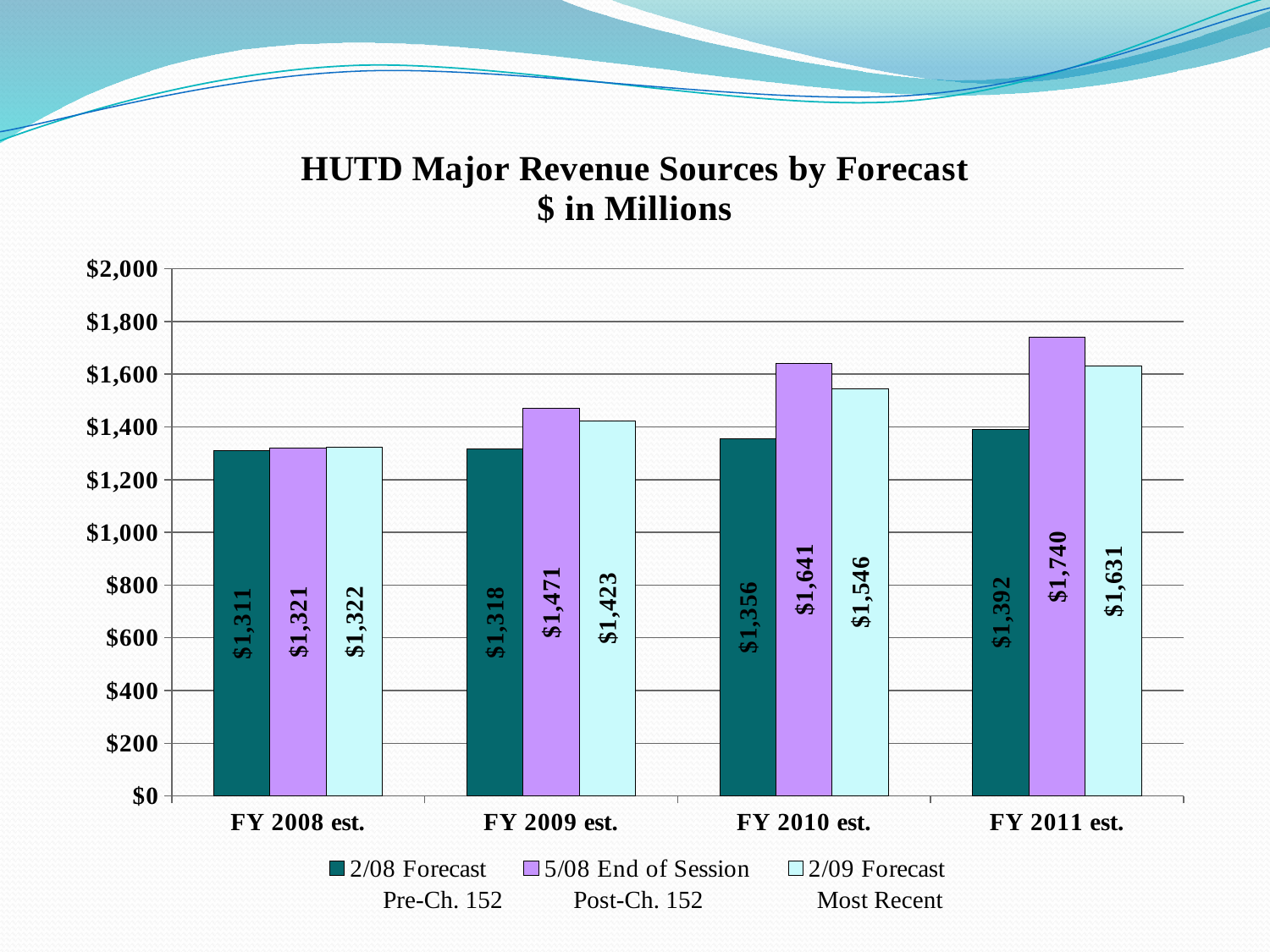

### Chart: HUTD Major Revenue Sources by Forecast
$ in Millions

| Category | 2/08 Forecast | 5/08 End of Session | 2/09 Forecast |
|---|---|---|---|
| FY 2008 est. | 1310.797 | 1321.297 | 1321.8619999999999 |
| FY 2009 est. | 1317.8039999999999 | 1471.1819999999998 | 1423.319 |
| FY 2010 est. | 1356.387 | 1641.265 | 1546.1719999999998 |
| FY 2011 est. | 1391.537 | 1739.8429999999998 | 1631.1939999999984 |
Pre-Ch. 152
Post-Ch. 152
Most Recent